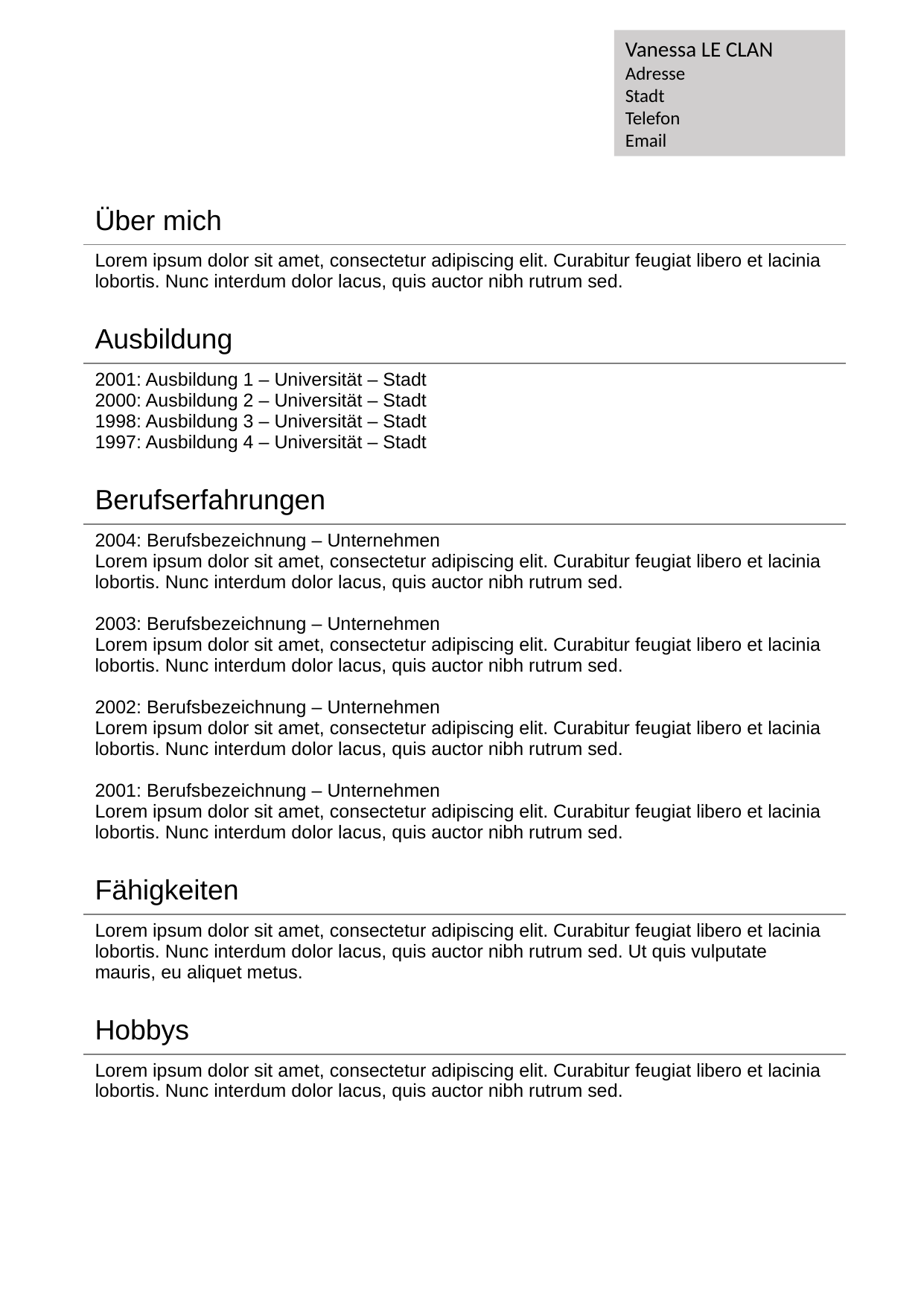

Vanessa LE CLAN
Adresse
Stadt
Telefon
Email
| Über mich |
| --- |
| Lorem ipsum dolor sit amet, consectetur adipiscing elit. Curabitur feugiat libero et lacinia lobortis. Nunc interdum dolor lacus, quis auctor nibh rutrum sed. |
| Ausbildung |
| 2001: Ausbildung 1 – Universität – Stadt 2000: Ausbildung 2 – Universität – Stadt 1998: Ausbildung 3 – Universität – Stadt 1997: Ausbildung 4 – Universität – Stadt |
| Berufserfahrungen |
| 2004: Berufsbezeichnung – Unternehmen Lorem ipsum dolor sit amet, consectetur adipiscing elit. Curabitur feugiat libero et lacinia lobortis. Nunc interdum dolor lacus, quis auctor nibh rutrum sed. 2003: Berufsbezeichnung – Unternehmen Lorem ipsum dolor sit amet, consectetur adipiscing elit. Curabitur feugiat libero et lacinia lobortis. Nunc interdum dolor lacus, quis auctor nibh rutrum sed. 2002: Berufsbezeichnung – Unternehmen Lorem ipsum dolor sit amet, consectetur adipiscing elit. Curabitur feugiat libero et lacinia lobortis. Nunc interdum dolor lacus, quis auctor nibh rutrum sed. 2001: Berufsbezeichnung – Unternehmen Lorem ipsum dolor sit amet, consectetur adipiscing elit. Curabitur feugiat libero et lacinia lobortis. Nunc interdum dolor lacus, quis auctor nibh rutrum sed. |
| Fähigkeiten |
| Lorem ipsum dolor sit amet, consectetur adipiscing elit. Curabitur feugiat libero et lacinia lobortis. Nunc interdum dolor lacus, quis auctor nibh rutrum sed. Ut quis vulputate mauris, eu aliquet metus. |
| Hobbys |
| Lorem ipsum dolor sit amet, consectetur adipiscing elit. Curabitur feugiat libero et lacinia lobortis. Nunc interdum dolor lacus, quis auctor nibh rutrum sed. |